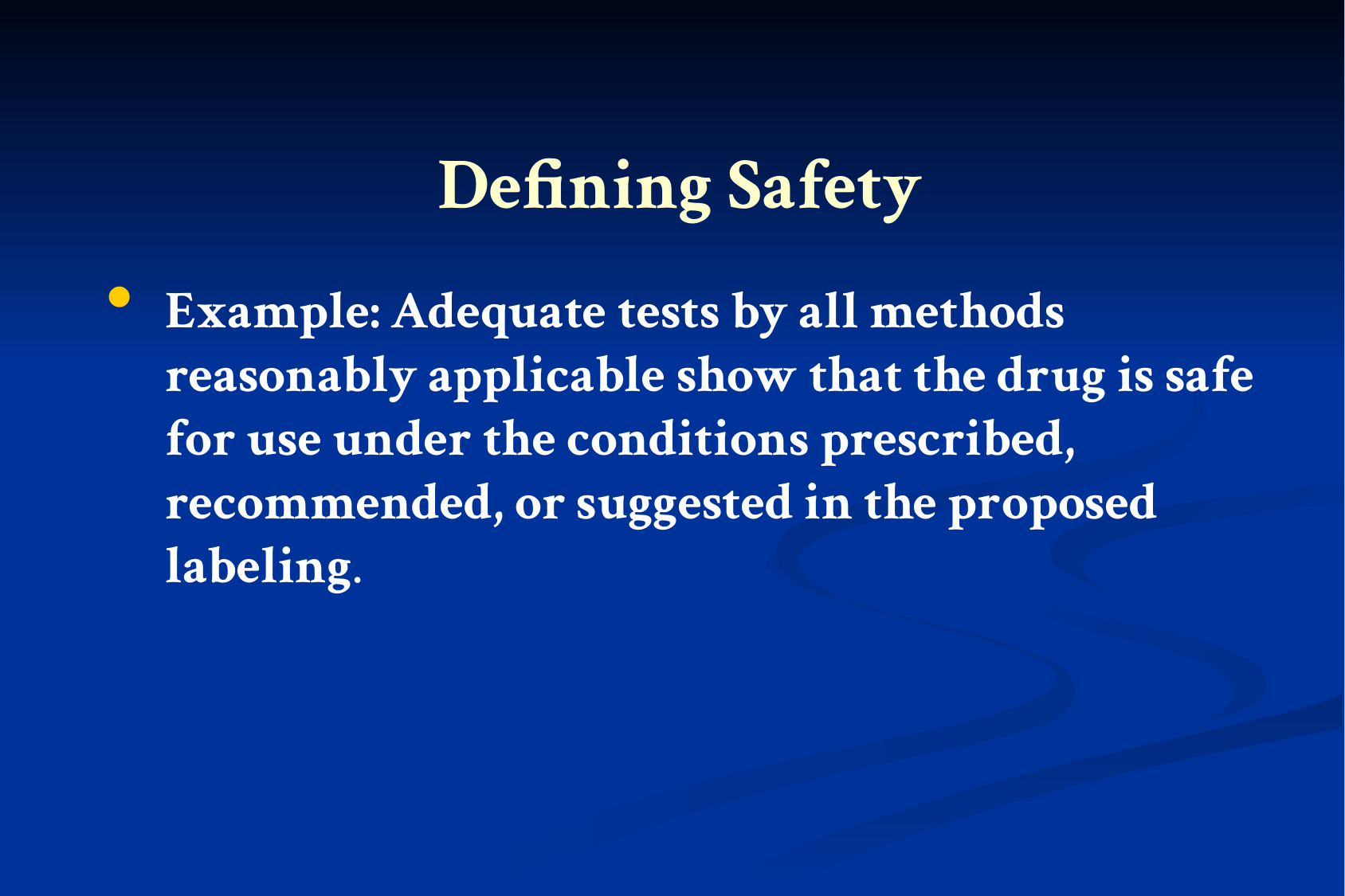

# Defining Safety
Example: Adequate tests by all methods reasonably applicable show that the drug is safe for use under the conditions prescribed, recommended, or suggested in the proposed labeling.